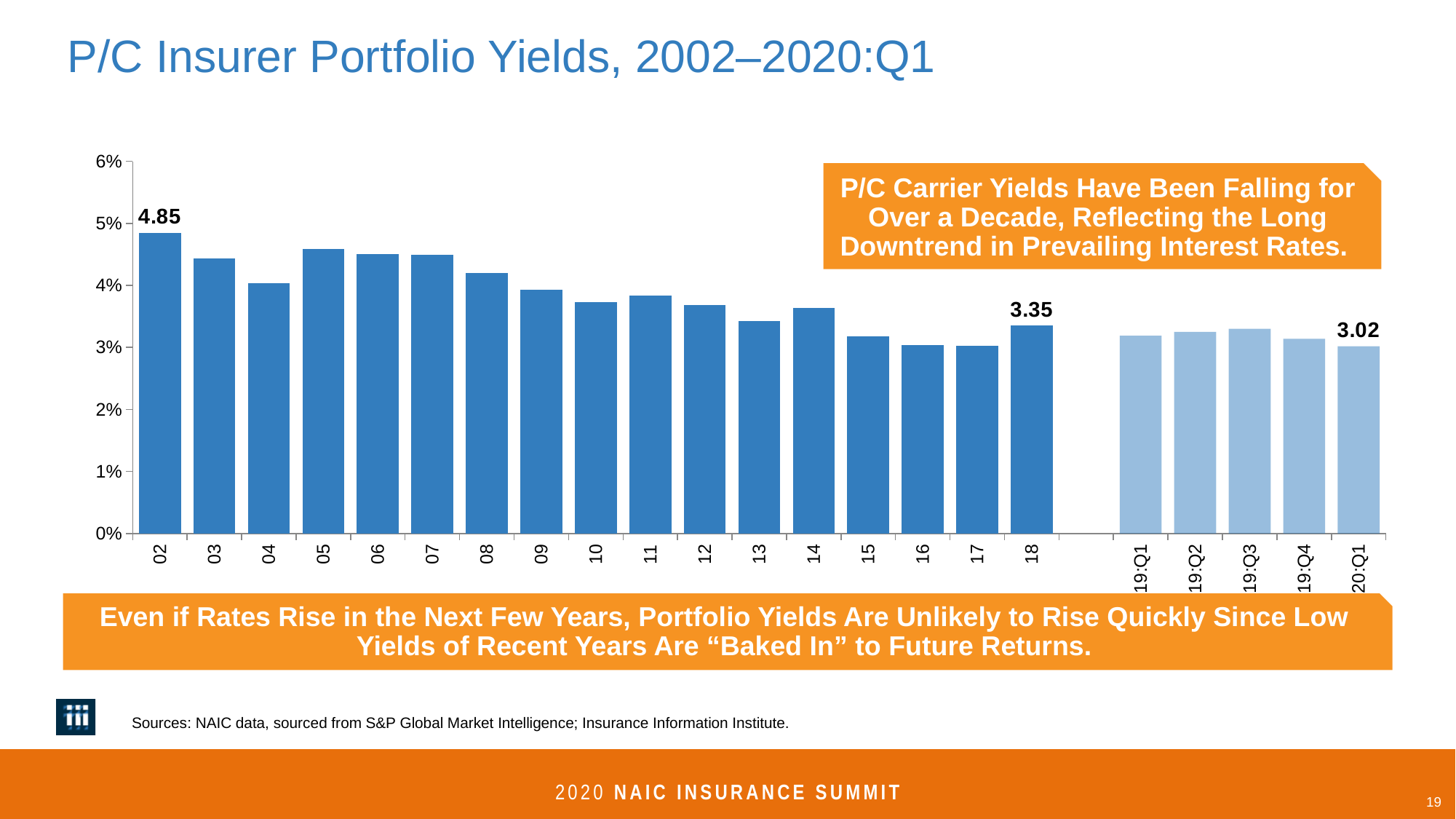

# P/C Insurer Portfolio Yields, 2002–2020:Q1

### Chart

| Category | Portfolio Yield |
|---|---|
| 02 | 4.85 |
| 03 | 4.44 |
| 04 | 4.03 |
| 05 | 4.59 |
| 06 | 4.5 |
| 07 | 4.49 |
| 08 | 4.2 |
| 09 | 3.93 |
| 10 | 3.73 |
| 11 | 3.83 |
| 12 | 3.68 |
| 13 | 3.43 |
| 14 | 3.64 |
| 15 | 3.18 |
| 16 | 3.04 |
| 17 | 3.03 |
| 18 | 3.35 |
|  | None |
| 19:Q1 | 3.19 |
| 19:Q2 | 3.25 |
| 19:Q3 | 3.3 |
| 19:Q4 | 3.14 |
| 20:Q1 | 3.02 |
P/C Carrier Yields Have Been Falling for Over a Decade, Reflecting the Long Downtrend in Prevailing Interest Rates.
Even if Rates Rise in the Next Few Years, Portfolio Yields Are Unlikely to Rise Quickly Since Low Yields of Recent Years Are “Baked In” to Future Returns.
Sources: NAIC data, sourced from S&P Global Market Intelligence; Insurance Information Institute.